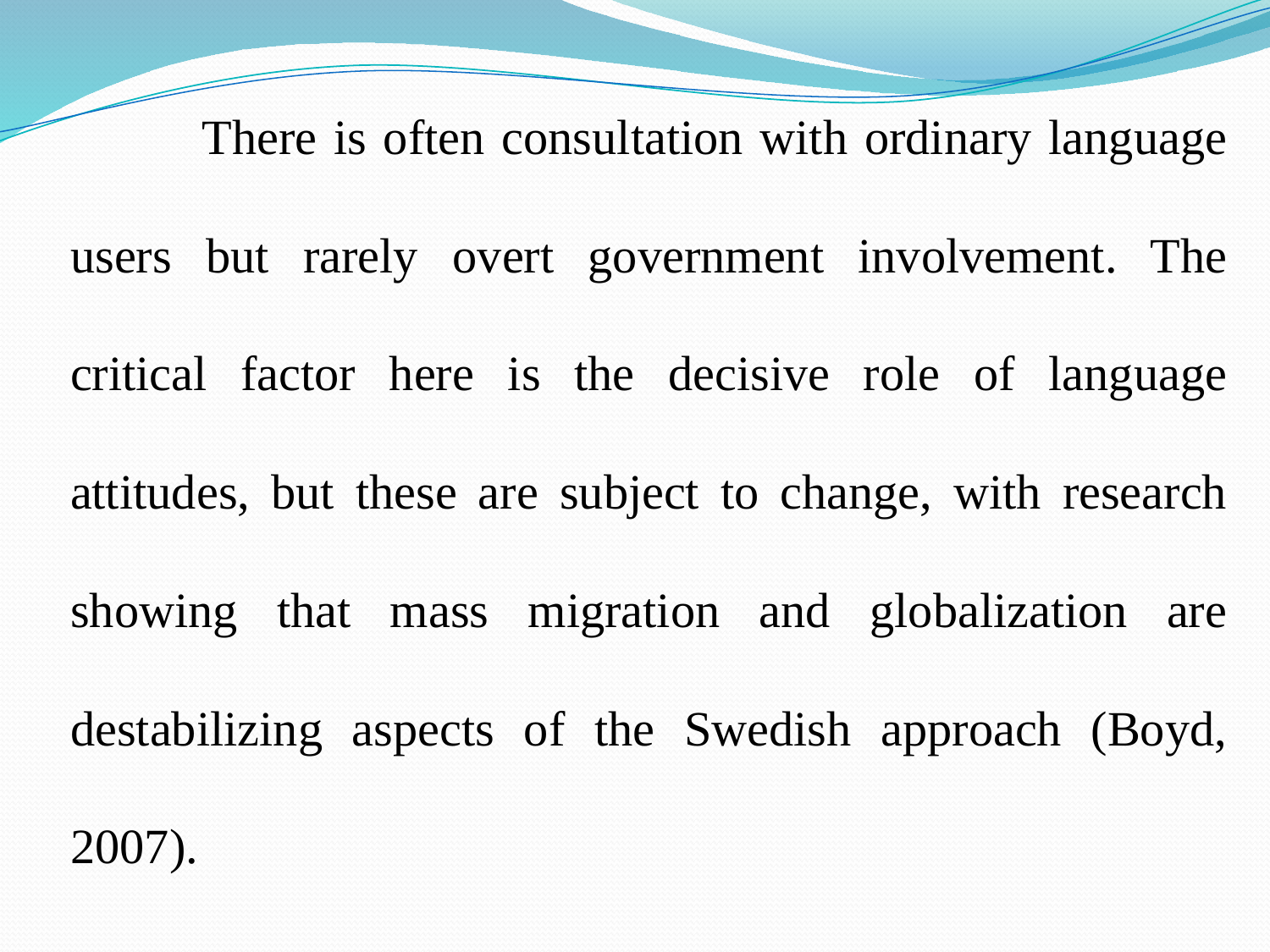

There is often consultation with ordinary language users but rarely overt government involvement. The critical factor here is the decisive role of language attitudes, but these are subject to change, with research showing that mass migration and globalization are destabilizing aspects of the Swedish approach (Boyd, 2007).